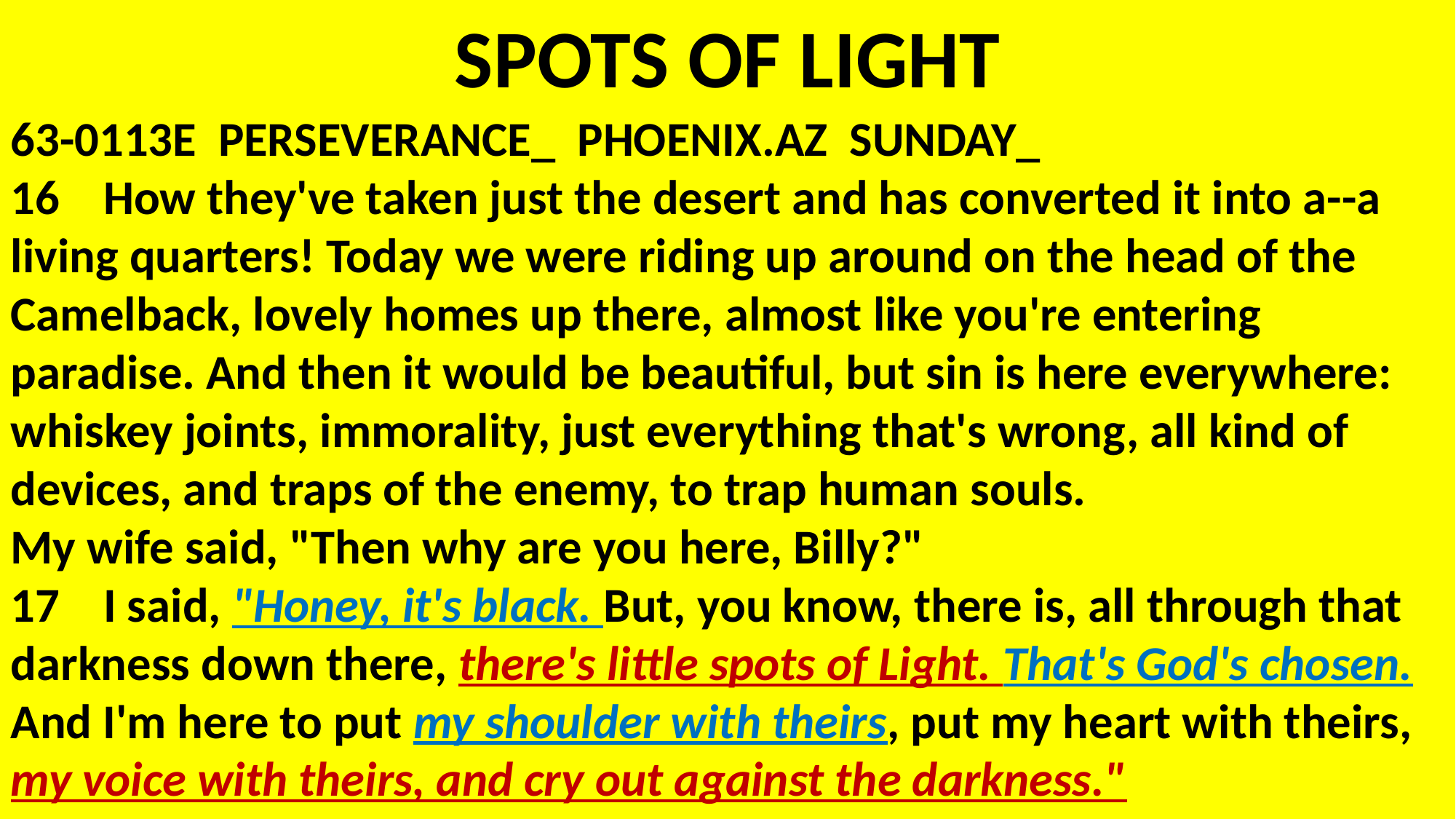

SPOTS OF LIGHT
63-0113E  PERSEVERANCE_  PHOENIX.AZ  SUNDAY_
16    How they've taken just the desert and has converted it into a--a living quarters! Today we were riding up around on the head of the Camelback, lovely homes up there, almost like you're entering paradise. And then it would be beautiful, but sin is here everywhere: whiskey joints, immorality, just everything that's wrong, all kind of devices, and traps of the enemy, to trap human souls.
My wife said, "Then why are you here, Billy?"
17    I said, "Honey, it's black. But, you know, there is, all through that darkness down there, there's little spots of Light. That's God's chosen. And I'm here to put my shoulder with theirs, put my heart with theirs, my voice with theirs, and cry out against the darkness."